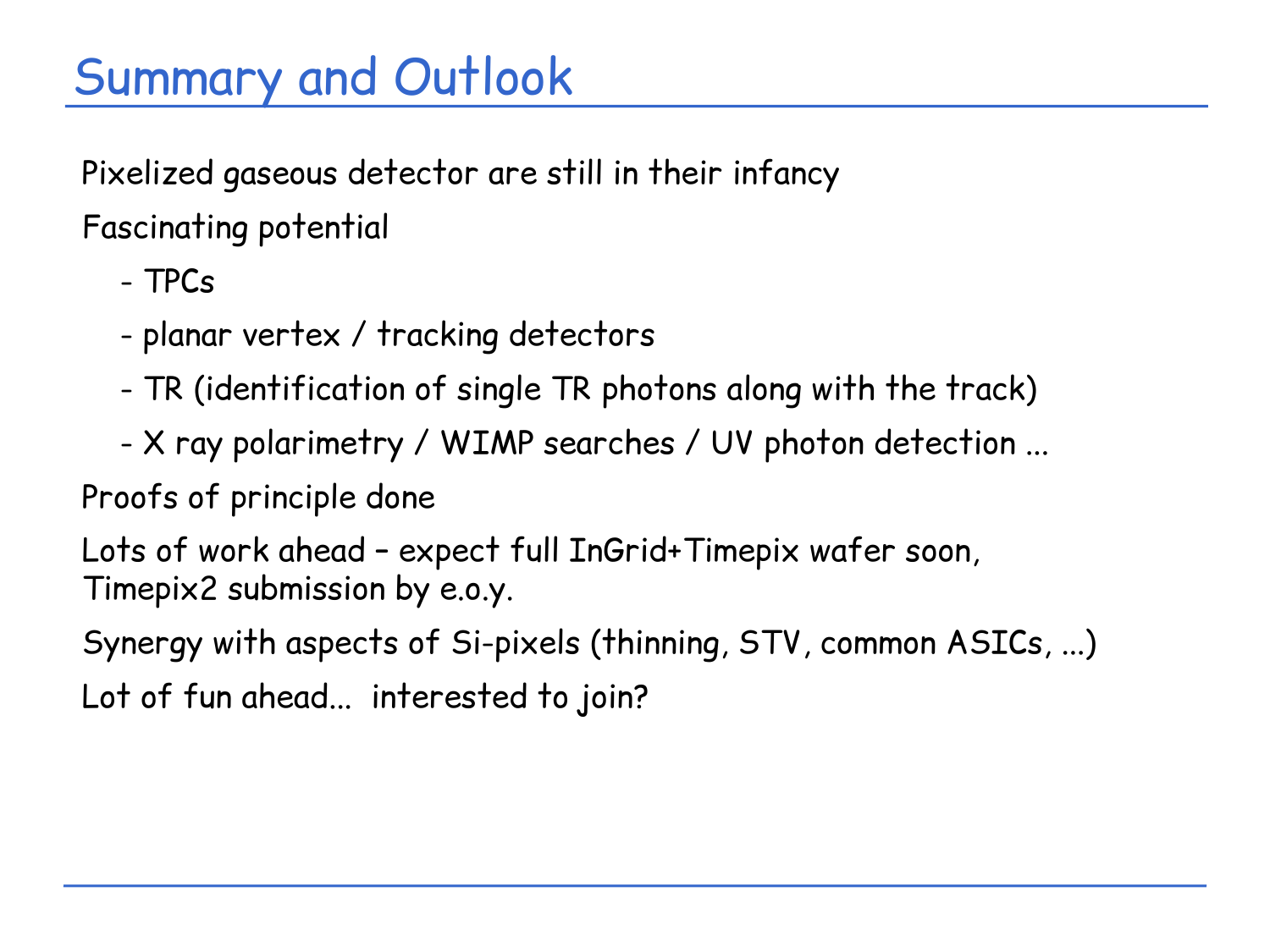

# Summary and Outlook
Pixelized gaseous detector are still in their infancy
Fascinating potential
    - TPCs
    - planar vertex / tracking detectors
    - TR (identification of single TR photons along with the track)
    - X ray polarimetry / WIMP searches / UV photon detection ...
Proofs of principle done
Lots of work ahead – expect full InGrid+Timepix wafer soon,
Timepix2 submission by e.o.y.
Synergy with aspects of Si-pixels (thinning, STV, common ASICs, ...)
Lot of fun ahead...  interested to join?